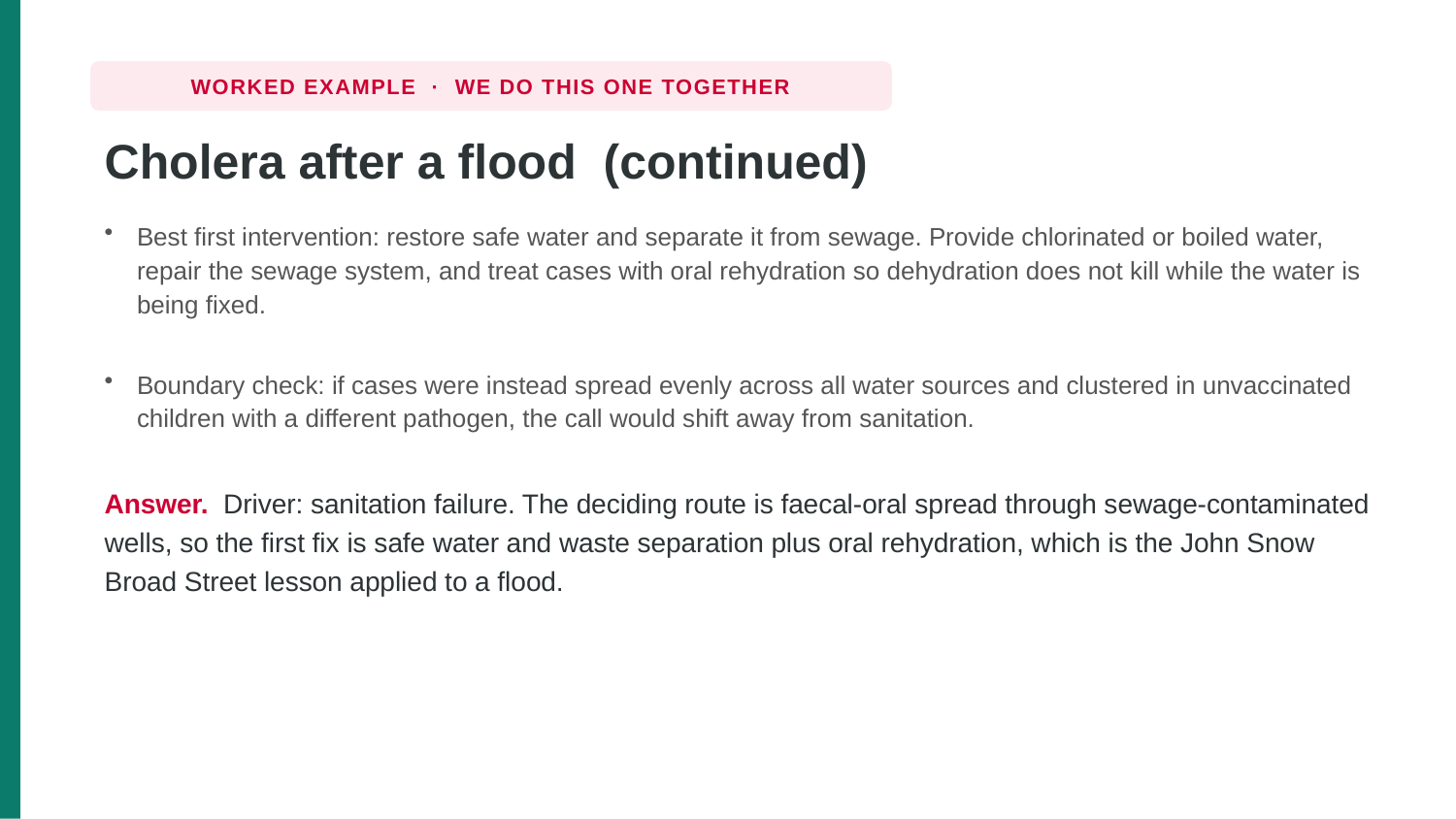

WORKED EXAMPLE  ·  WE DO THIS ONE TOGETHER
Cholera after a flood  (continued)
Best first intervention: restore safe water and separate it from sewage. Provide chlorinated or boiled water, repair the sewage system, and treat cases with oral rehydration so dehydration does not kill while the water is being fixed.
Boundary check: if cases were instead spread evenly across all water sources and clustered in unvaccinated children with a different pathogen, the call would shift away from sanitation.
Answer.  Driver: sanitation failure. The deciding route is faecal-oral spread through sewage-contaminated wells, so the first fix is safe water and waste separation plus oral rehydration, which is the John Snow Broad Street lesson applied to a flood.